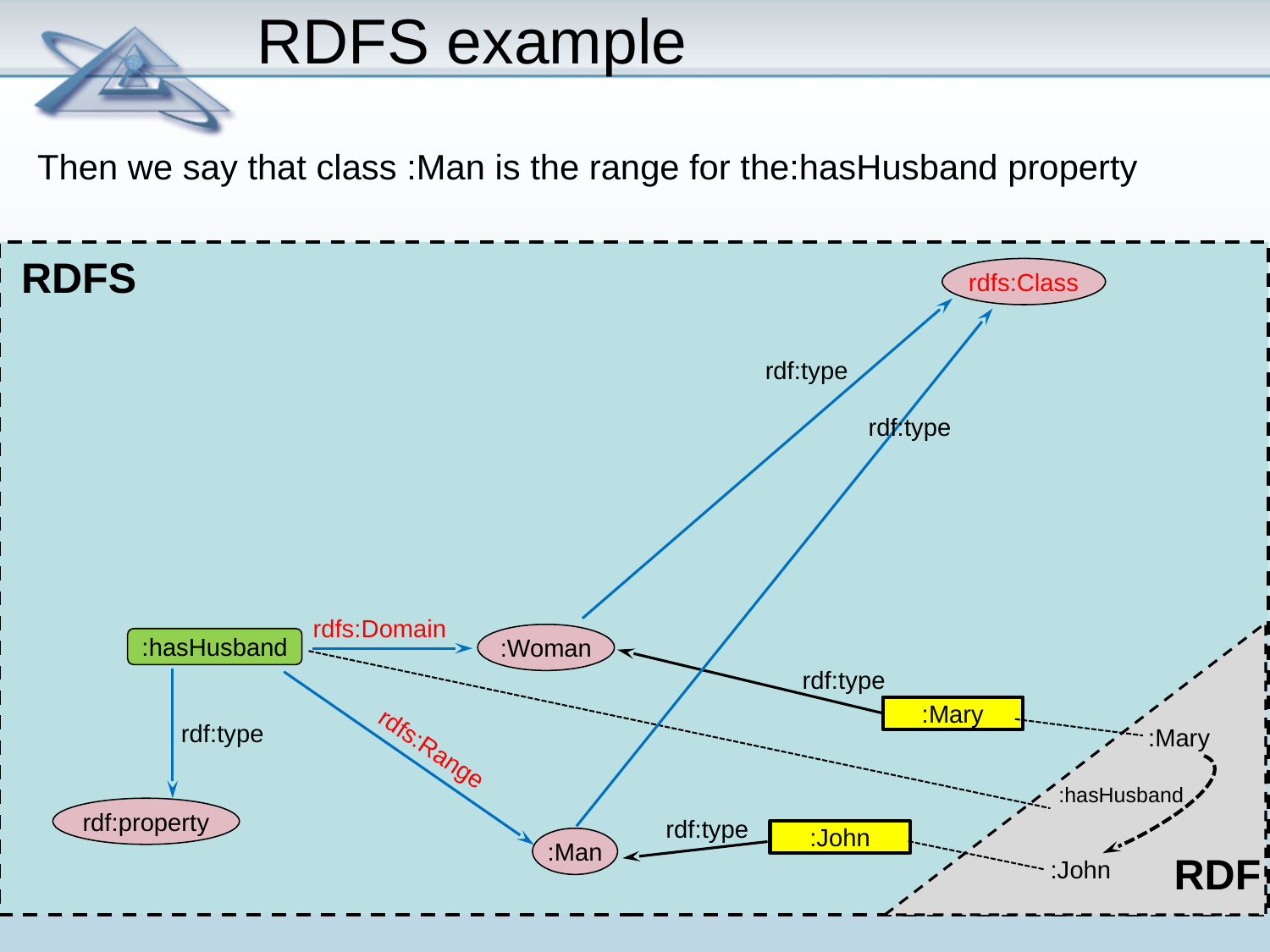

# RDFS example
Then we say that class :Man is the range for the:hasHusband property

RDFS
rdfs:Class
rdf:type
rdf:type
rdfs:Domain

:Woman
:hasHusband
rdf:type

:Mary
rdf:type
:Mary
rdfs:Range
:hasHusband
rdf:property
rdf:type
:John
:Man
RDF
:John